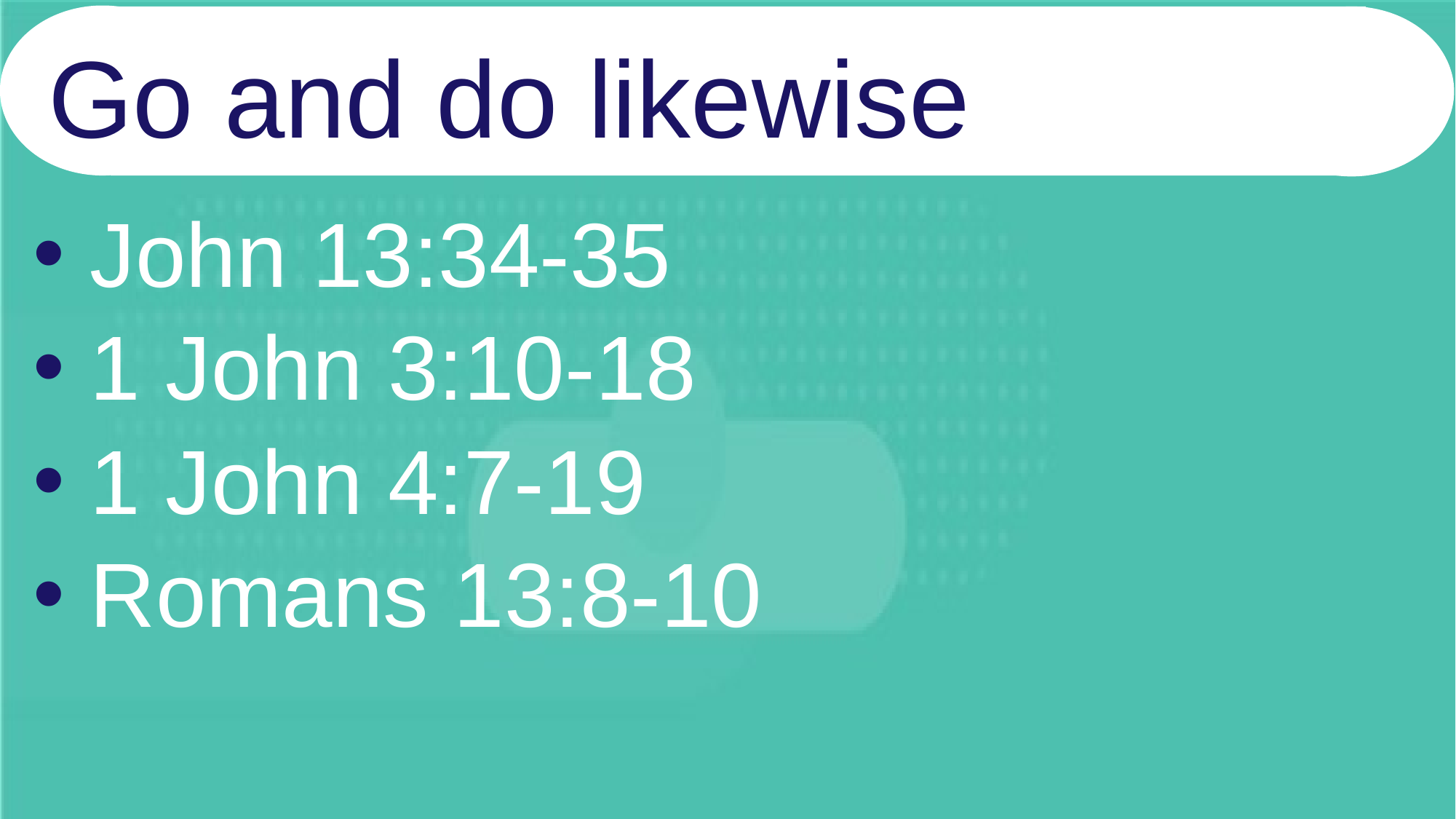

# Go and do likewise
 John 13:34-35
 1 John 3:10-18
 1 John 4:7-19
 Romans 13:8-10